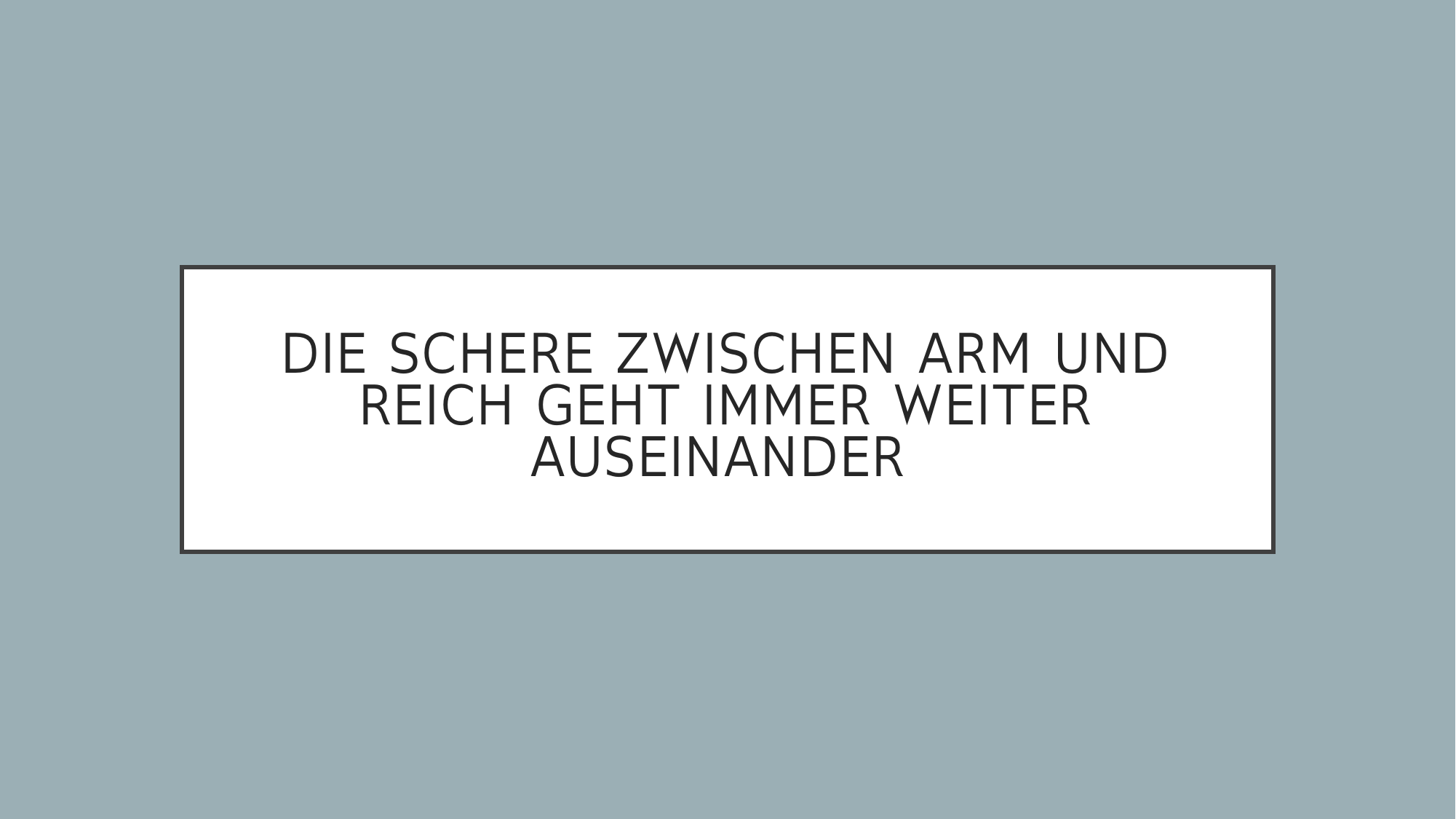

# Die Schere zwischen Arm und Reich geht immer weiter auseinander